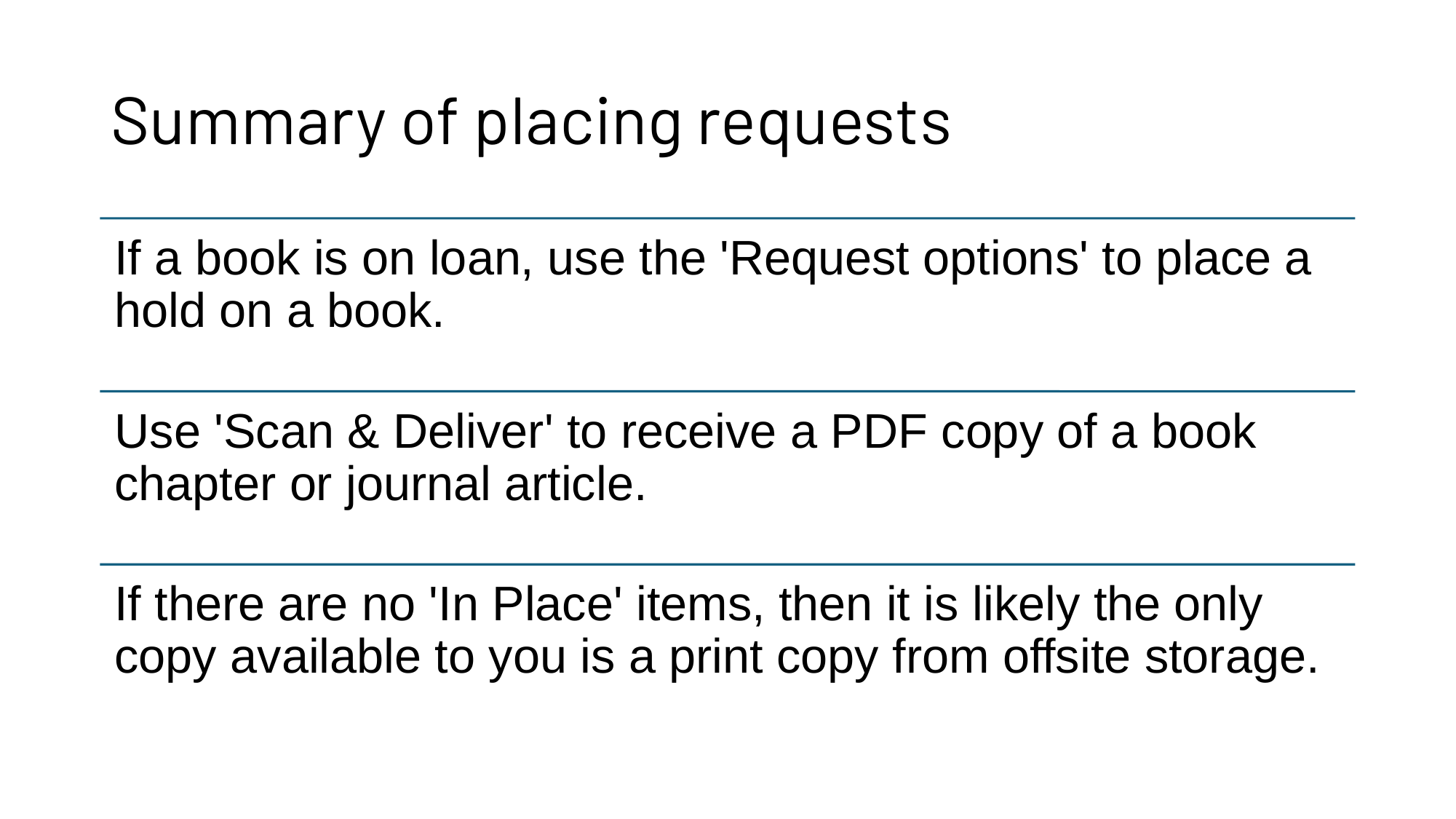

# Summary of placing requests
If a book is on loan, use the 'Request options' to place a hold on a book.
Use 'Scan & Deliver' to receive a PDF copy of a book chapter or journal article.
If there are no 'In Place' items, then it is likely the only copy available to you is a print copy from offsite storage.